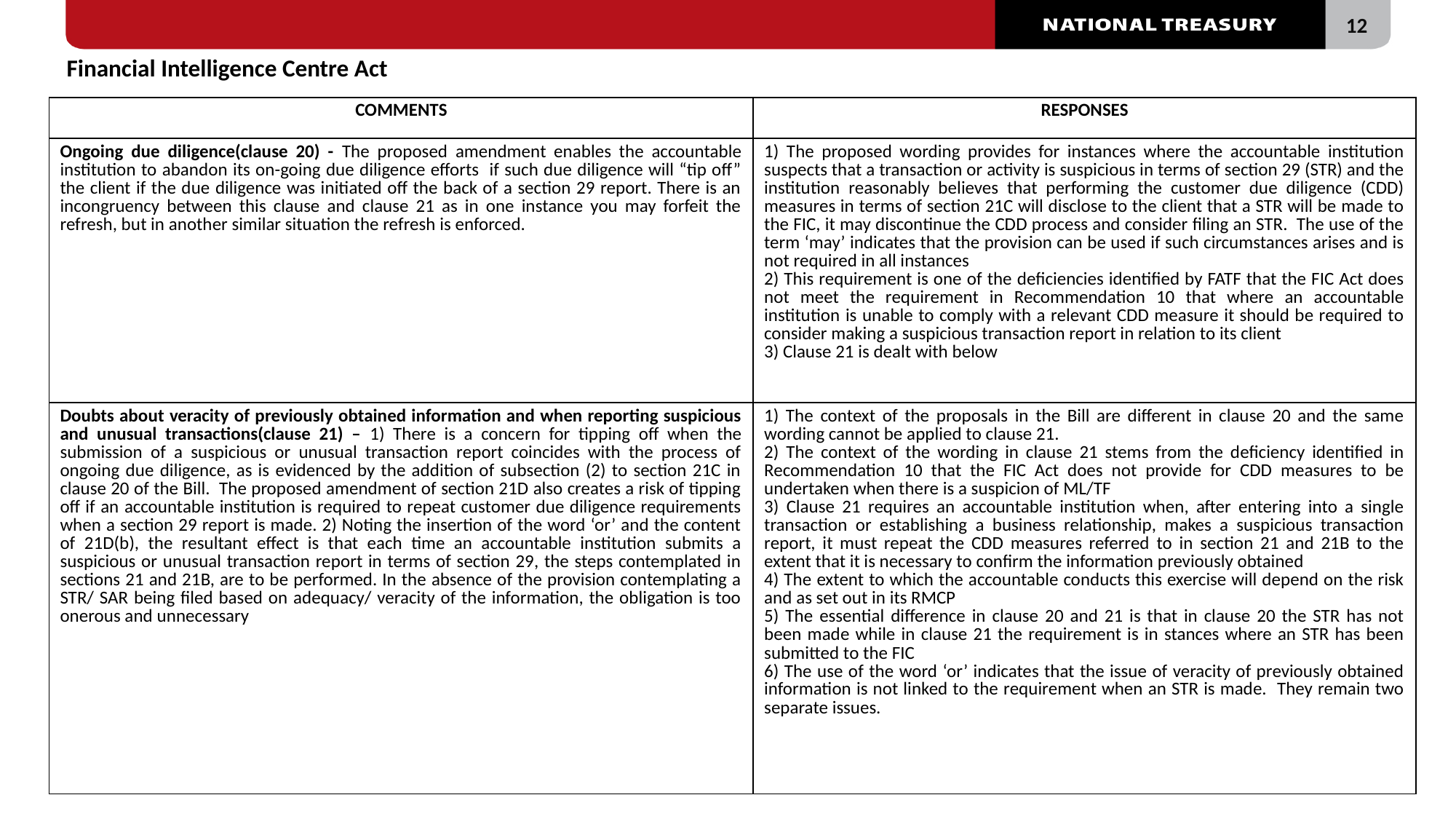

Financial Intelligence Centre Act
#
| COMMENTS | RESPONSES |
| --- | --- |
| Ongoing due diligence(clause 20) - The proposed amendment enables the accountable institution to abandon its on-going due diligence efforts if such due diligence will “tip off” the client if the due diligence was initiated off the back of a section 29 report. There is an incongruency between this clause and clause 21 as in one instance you may forfeit the refresh, but in another similar situation the refresh is enforced. | 1) The proposed wording provides for instances where the accountable institution suspects that a transaction or activity is suspicious in terms of section 29 (STR) and the institution reasonably believes that performing the customer due diligence (CDD) measures in terms of section 21C will disclose to the client that a STR will be made to the FIC, it may discontinue the CDD process and consider filing an STR. The use of the term ‘may’ indicates that the provision can be used if such circumstances arises and is not required in all instances 2) This requirement is one of the deficiencies identified by FATF that the FIC Act does not meet the requirement in Recommendation 10 that where an accountable institution is unable to comply with a relevant CDD measure it should be required to consider making a suspicious transaction report in relation to its client 3) Clause 21 is dealt with below |
| Doubts about veracity of previously obtained information and when reporting suspicious and unusual transactions(clause 21) – 1) There is a concern for tipping off when the submission of a suspicious or unusual transaction report coincides with the process of ongoing due diligence, as is evidenced by the addition of subsection (2) to section 21C in clause 20 of the Bill. The proposed amendment of section 21D also creates a risk of tipping off if an accountable institution is required to repeat customer due diligence requirements when a section 29 report is made. 2) Noting the insertion of the word ‘or’ and the content of 21D(b), the resultant effect is that each time an accountable institution submits a suspicious or unusual transaction report in terms of section 29, the steps contemplated in sections 21 and 21B, are to be performed. In the absence of the provision contemplating a STR/ SAR being filed based on adequacy/ veracity of the information, the obligation is too onerous and unnecessary | 1) The context of the proposals in the Bill are different in clause 20 and the same wording cannot be applied to clause 21. 2) The context of the wording in clause 21 stems from the deficiency identified in Recommendation 10 that the FIC Act does not provide for CDD measures to be undertaken when there is a suspicion of ML/TF 3) Clause 21 requires an accountable institution when, after entering into a single transaction or establishing a business relationship, makes a suspicious transaction report, it must repeat the CDD measures referred to in section 21 and 21B to the extent that it is necessary to confirm the information previously obtained 4) The extent to which the accountable conducts this exercise will depend on the risk and as set out in its RMCP 5) The essential difference in clause 20 and 21 is that in clause 20 the STR has not been made while in clause 21 the requirement is in stances where an STR has been submitted to the FIC 6) The use of the word ‘or’ indicates that the issue of veracity of previously obtained information is not linked to the requirement when an STR is made. They remain two separate issues. |